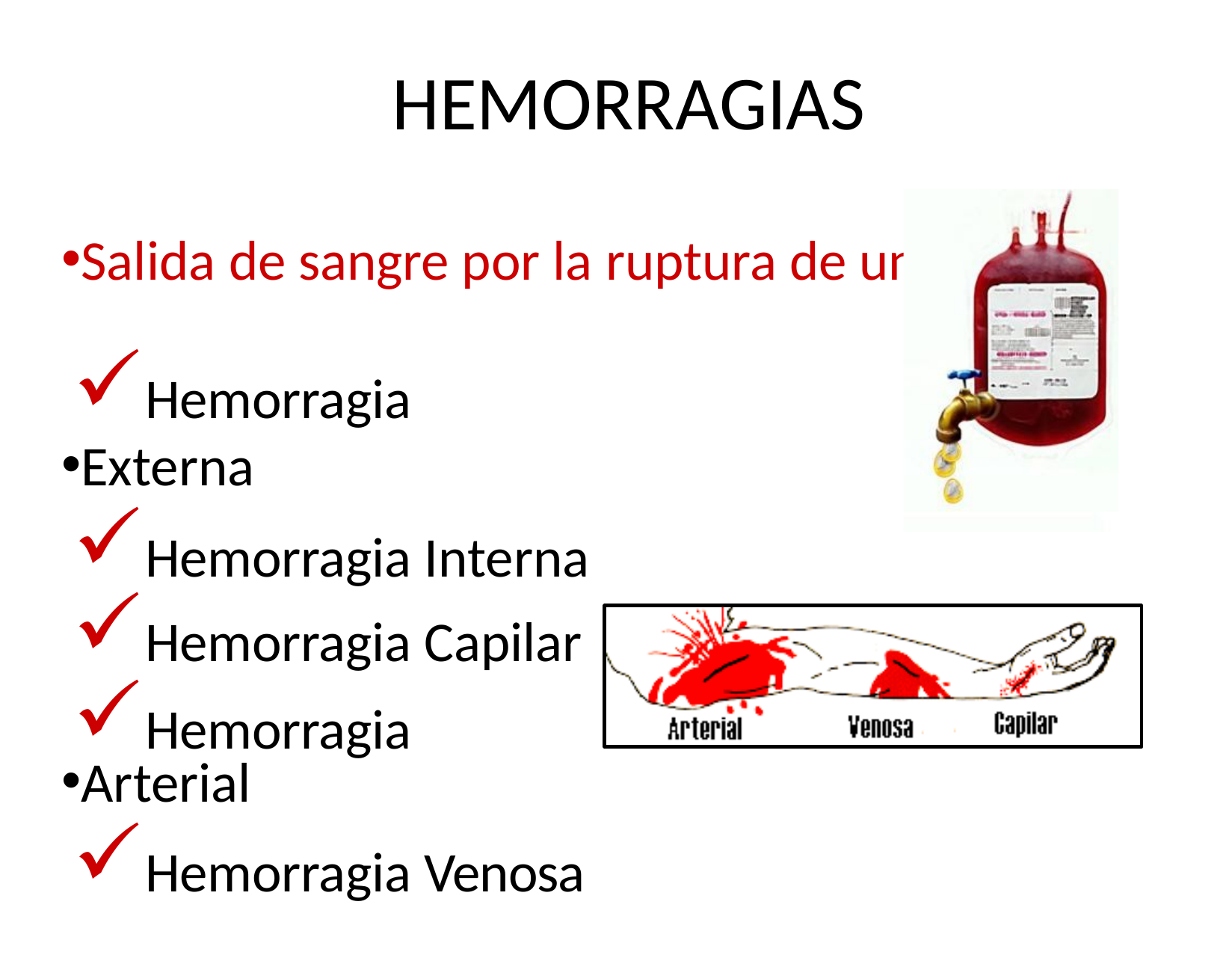

# HEMORRAGIAS
anguíneo

Salida de sangre por la ruptura de un vaso s

Hemorragia
Externa
Hemorragia Interna
Hemorragia Capilar
Hemorragia
Arterial
Hemorragia Venosa